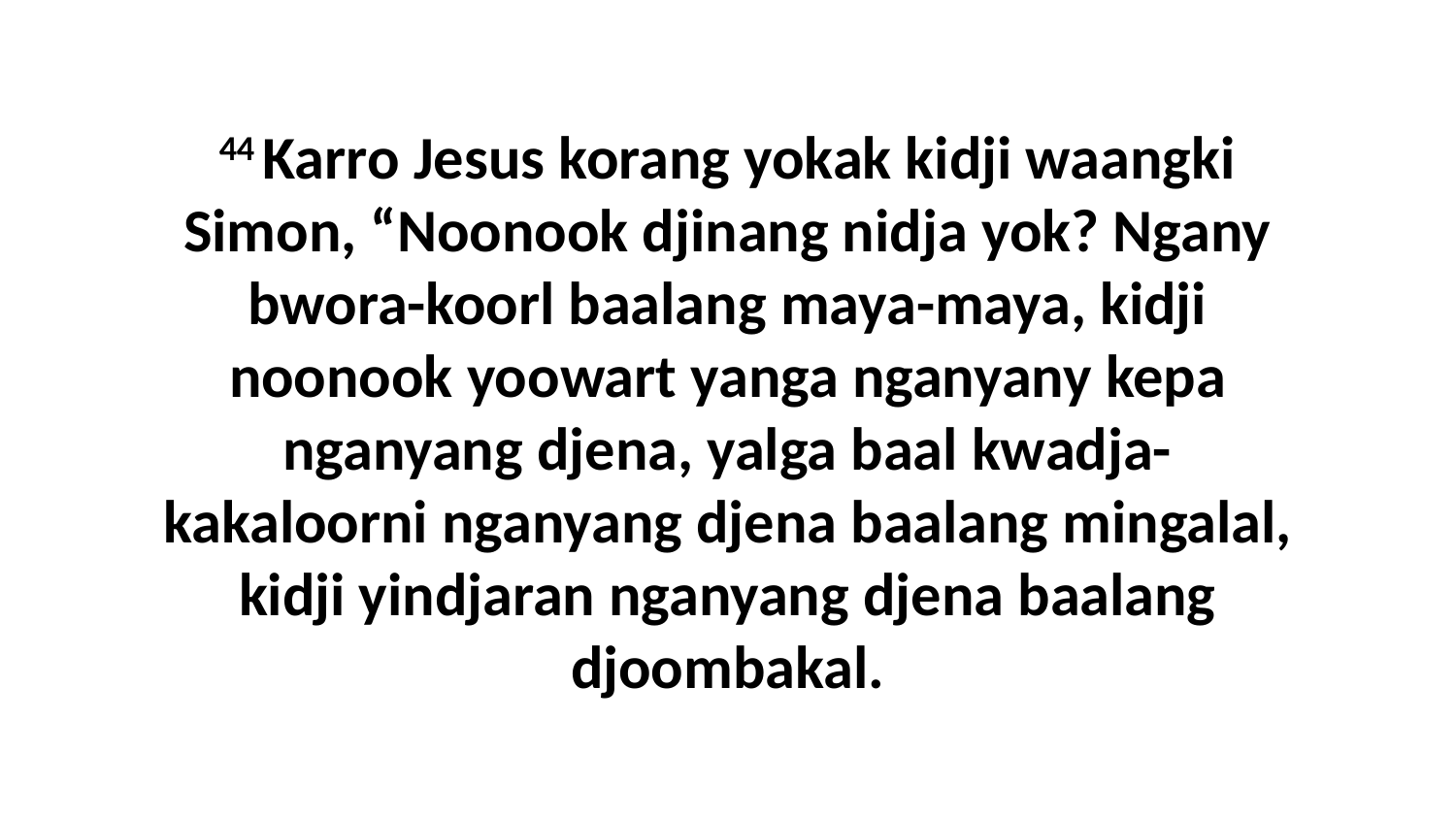

44 Karro Jesus korang yokak kidji waangki Simon, “Noonook djinang nidja yok? Ngany bwora-koorl baalang maya-maya, kidji noonook yoowart yanga nganyany kepa nganyang djena, yalga baal kwadja-kakaloorni nganyang djena baalang mingalal, kidji yindjaran nganyang djena baalang djoombakal.